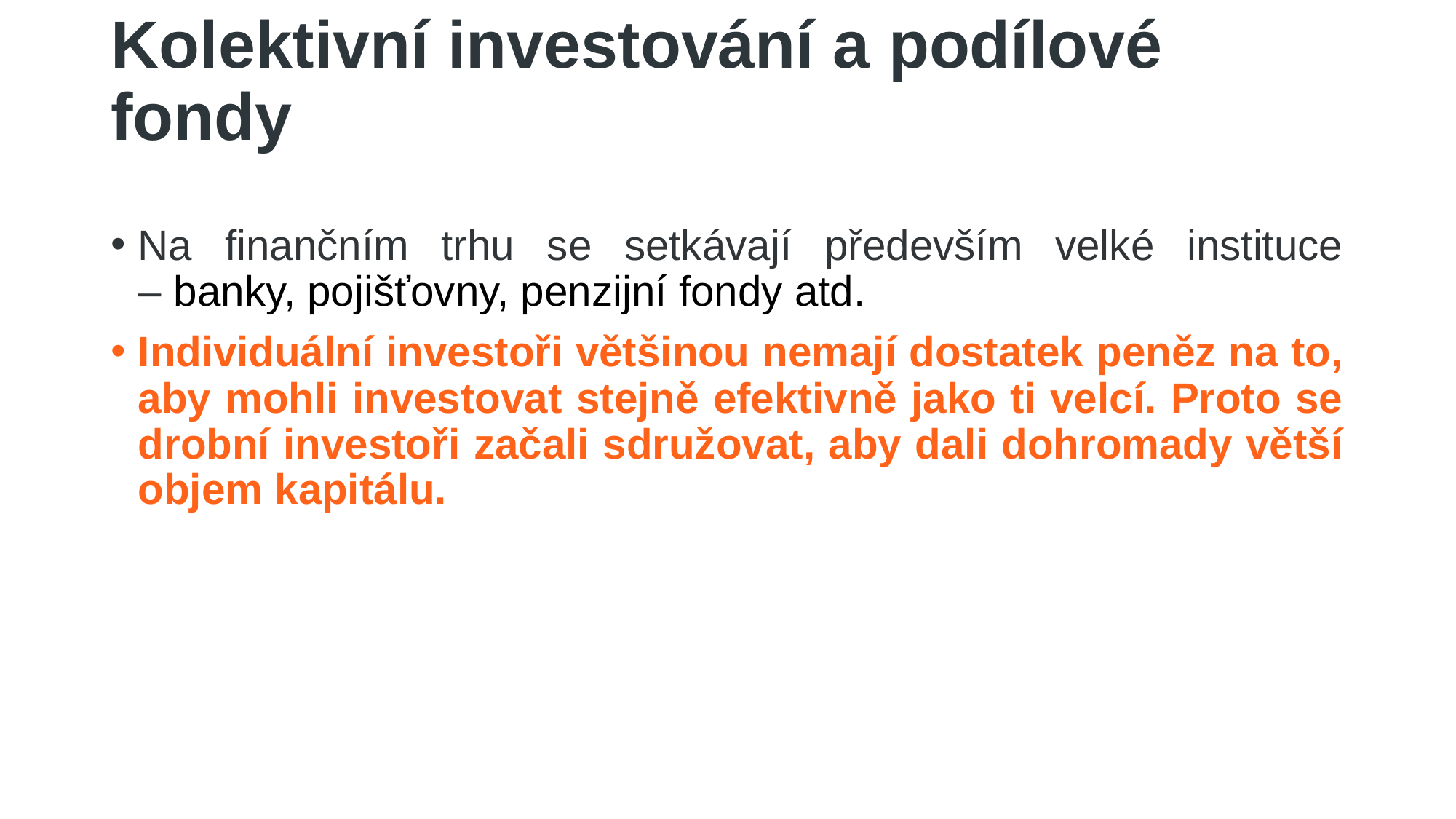

# Kolektivní investování a podílové fondy
Na finančním trhu se setkávají především velké instituce – banky, pojišťovny, penzijní fondy atd.
Individuální investoři většinou nemají dostatek peněz na to, aby mohli investovat stejně efektivně jako ti velcí. Proto se drobní investoři začali sdružovat, aby dali dohromady větší objem kapitálu.